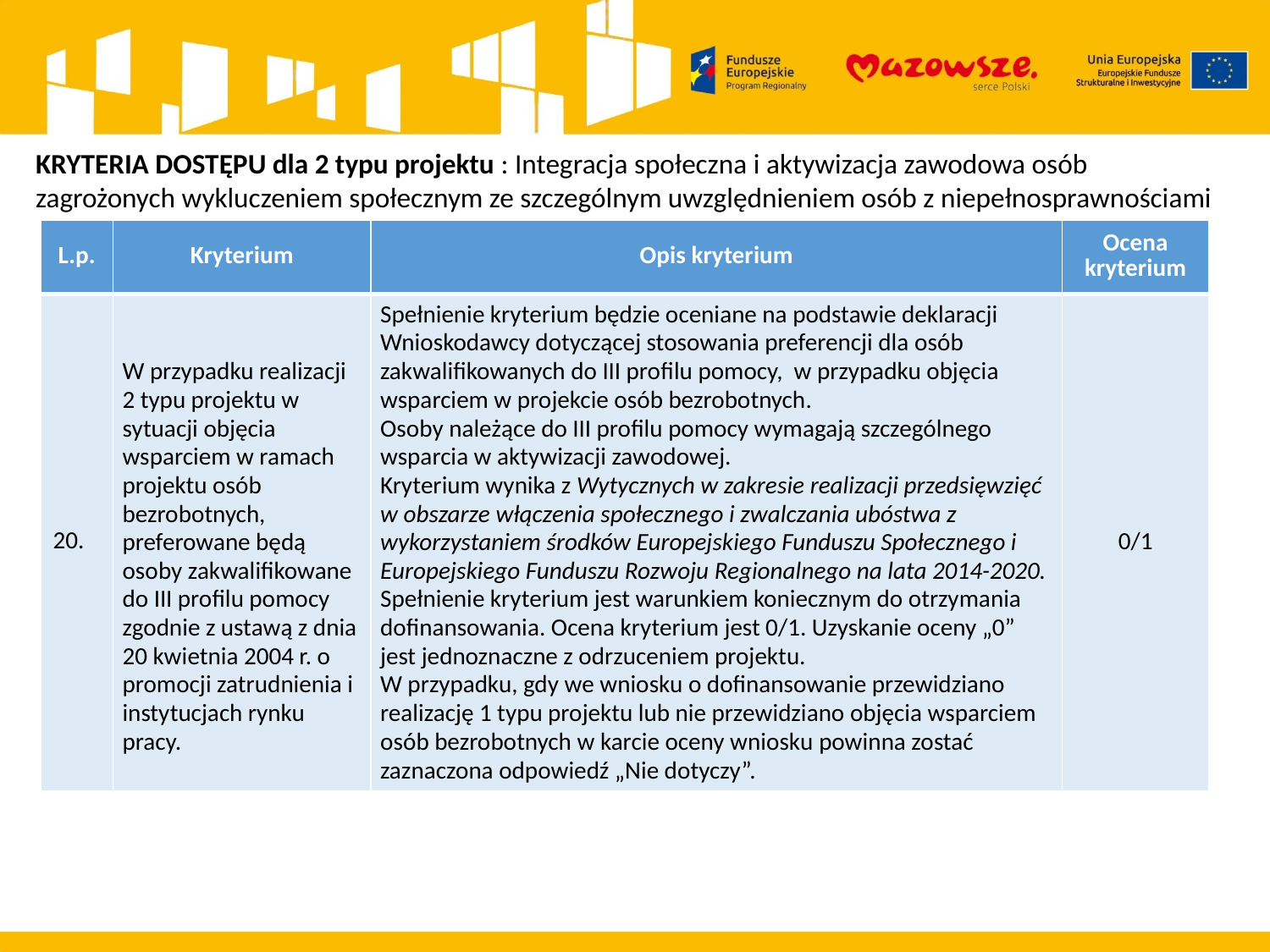

KRYTERIA DOSTĘPU dla 2 typu projektu : Integracja społeczna i aktywizacja zawodowa osób zagrożonych wykluczeniem społecznym ze szczególnym uwzględnieniem osób z niepełnosprawnościami
| L.p. | Kryterium | Opis kryterium | Ocena kryterium |
| --- | --- | --- | --- |
| 20. | W przypadku realizacji 2 typu projektu w sytuacji objęcia wsparciem w ramach projektu osób bezrobotnych, preferowane będą osoby zakwalifikowane do III profilu pomocy zgodnie z ustawą z dnia 20 kwietnia 2004 r. o promocji zatrudnienia i instytucjach rynku pracy. | Spełnienie kryterium będzie oceniane na podstawie deklaracji Wnioskodawcy dotyczącej stosowania preferencji dla osób zakwalifikowanych do III profilu pomocy, w przypadku objęcia wsparciem w projekcie osób bezrobotnych. Osoby należące do III profilu pomocy wymagają szczególnego wsparcia w aktywizacji zawodowej. Kryterium wynika z Wytycznych w zakresie realizacji przedsięwzięć w obszarze włączenia społecznego i zwalczania ubóstwa z wykorzystaniem środków Europejskiego Funduszu Społecznego i Europejskiego Funduszu Rozwoju Regionalnego na lata 2014-2020. Spełnienie kryterium jest warunkiem koniecznym do otrzymania dofinansowania. Ocena kryterium jest 0/1. Uzyskanie oceny „0” jest jednoznaczne z odrzuceniem projektu. W przypadku, gdy we wniosku o dofinansowanie przewidziano realizację 1 typu projektu lub nie przewidziano objęcia wsparciem osób bezrobotnych w karcie oceny wniosku powinna zostać zaznaczona odpowiedź „Nie dotyczy”. | 0/1 |